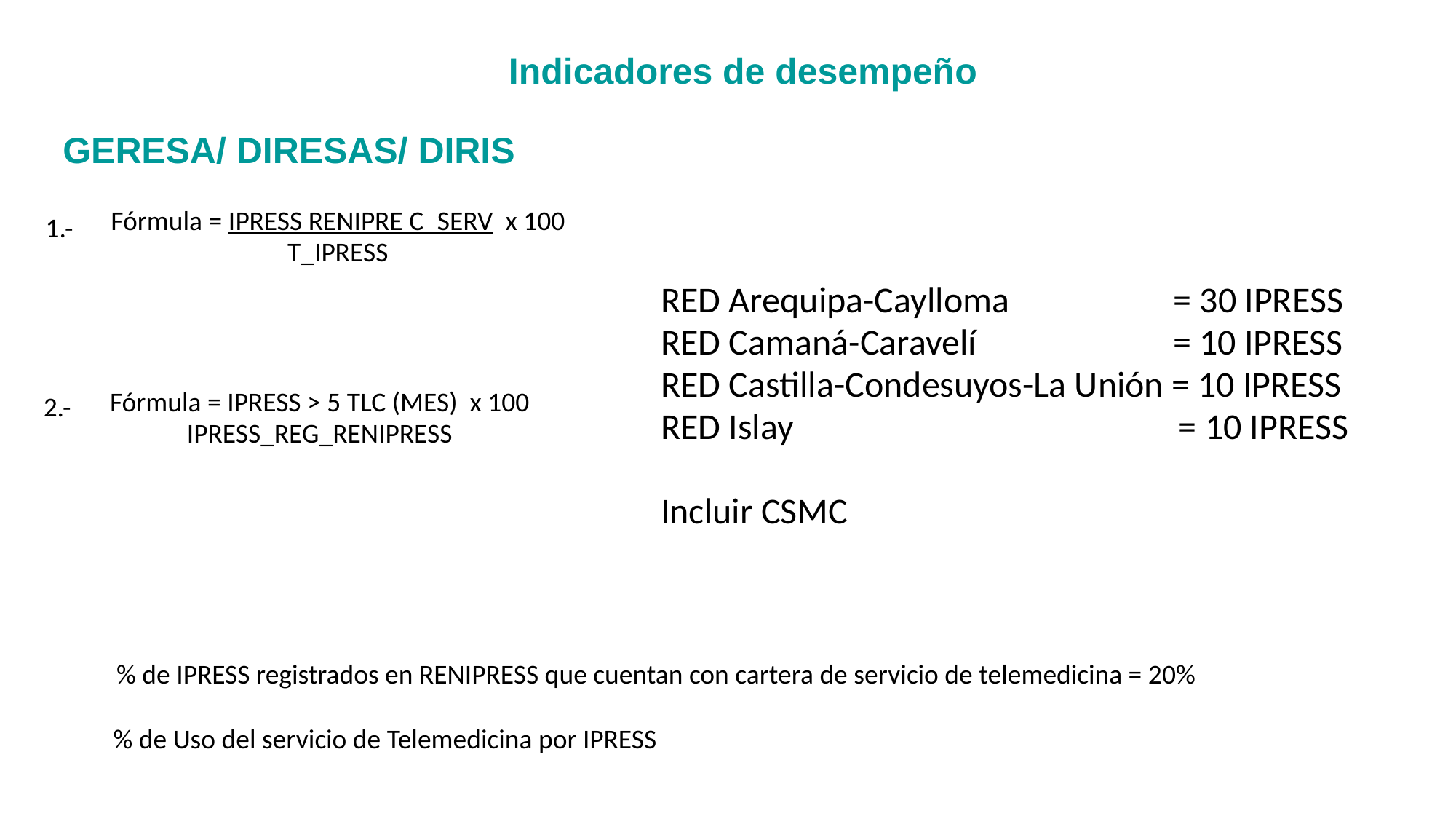

Indicadores de desempeño

GERESA/ DIRESAS/ DIRIS
Fórmula = IPRESS RENIPRE C_SERV  x 100
T_IPRESS
1.-
RED Arequipa-Caylloma                    = 30 IPRESS
RED Camaná-Caravelí                        = 10 IPRESS
RED Castilla-Condesuyos-La Unión = 10 IPRESS
RED Islay                                               = 10 IPRESS

Incluir CSMC

Fórmula = IPRESS > 5 TLC (MES)  x 100
IPRESS_REG_RENIPRESS
2.-
% de IPRESS registrados en RENIPRESS que cuentan con cartera de servicio de telemedicina = 20%
      % de Uso del servicio de Telemedicina por IPRESS